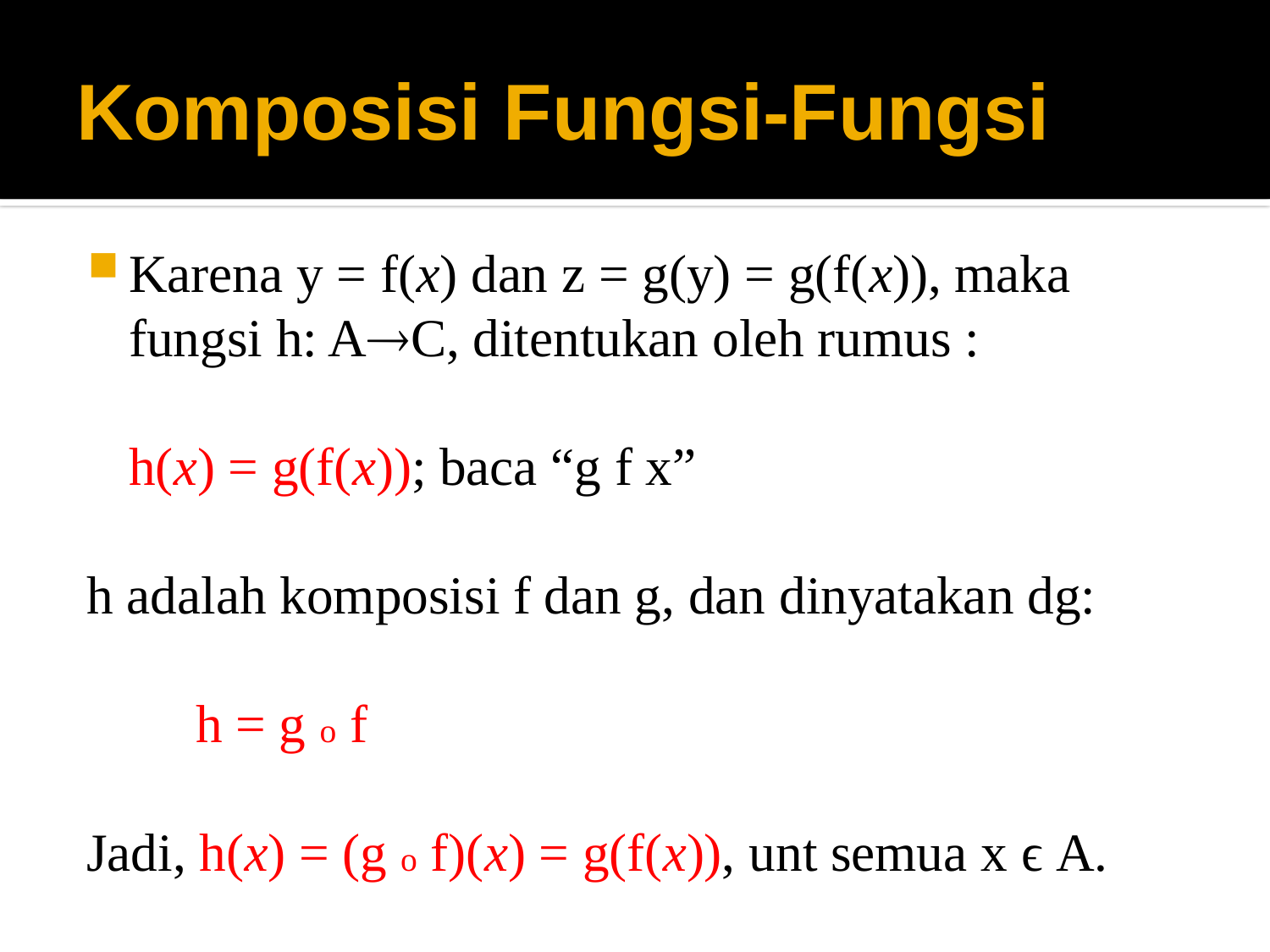

# Komposisi Fungsi-Fungsi
Karena y = f(x) dan z = g(y) = g(f(x)), maka fungsi h: A→C, ditentukan oleh rumus :

			h(x) = g(f(x)); baca “g f x”

h adalah komposisi f dan g, dan dinyatakan dg:

				     h = g o f

Jadi, h(x) = (g o f)(x) = g(f(x)), unt semua x ϵ A.